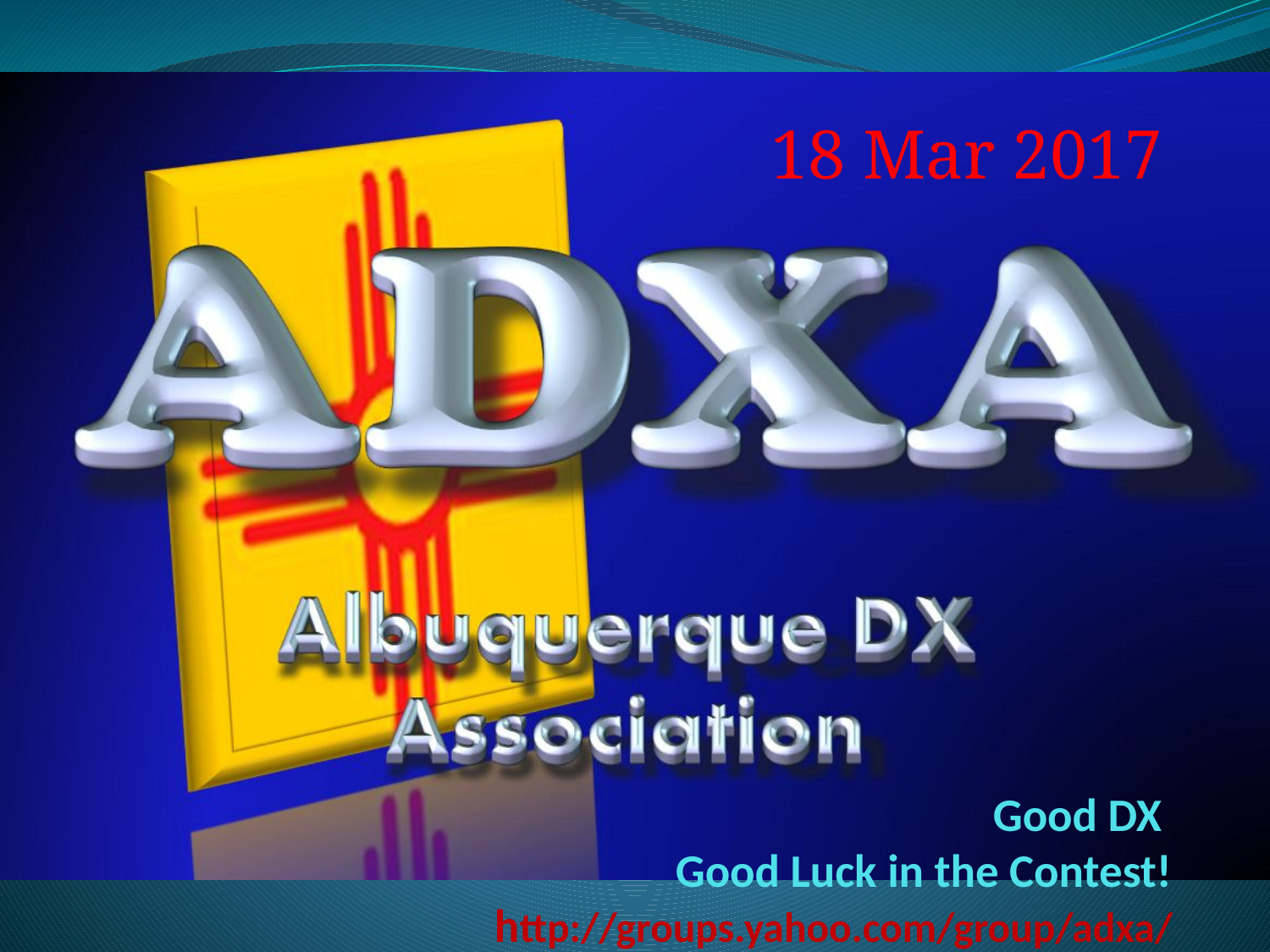

18 Mar 2017
# Good DX Good Luck in the Contest! http://groups.yahoo.com/group/adxa/